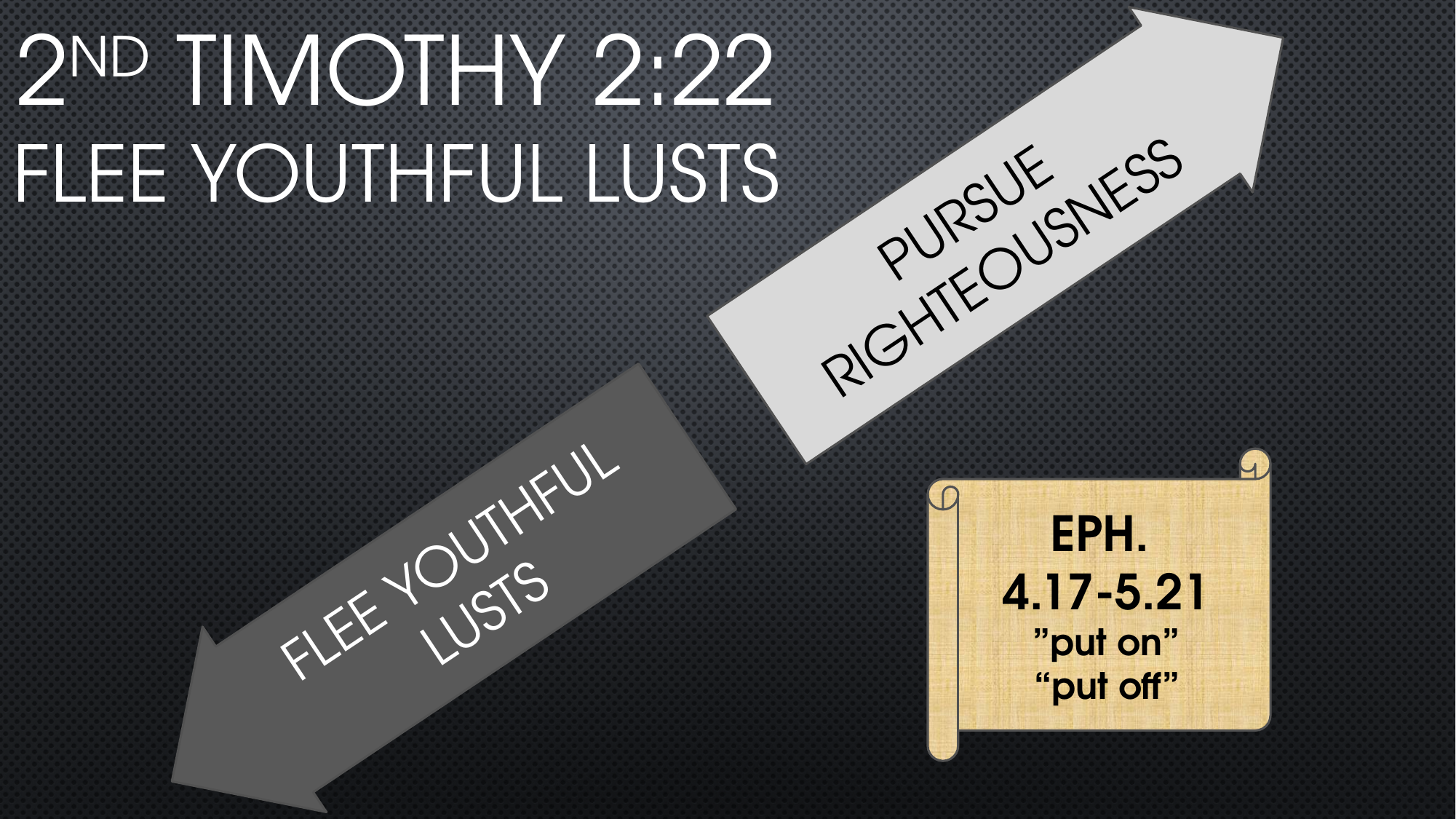

# 2nd TIMOTHY 2:22 FLEE YOUTHFUL LUSTS
PURSUE
RIGHTEOUSNESS
FLEE YOUTHFUL LUSTS
EPH.
4.17-5.21
”put on”
“put off”